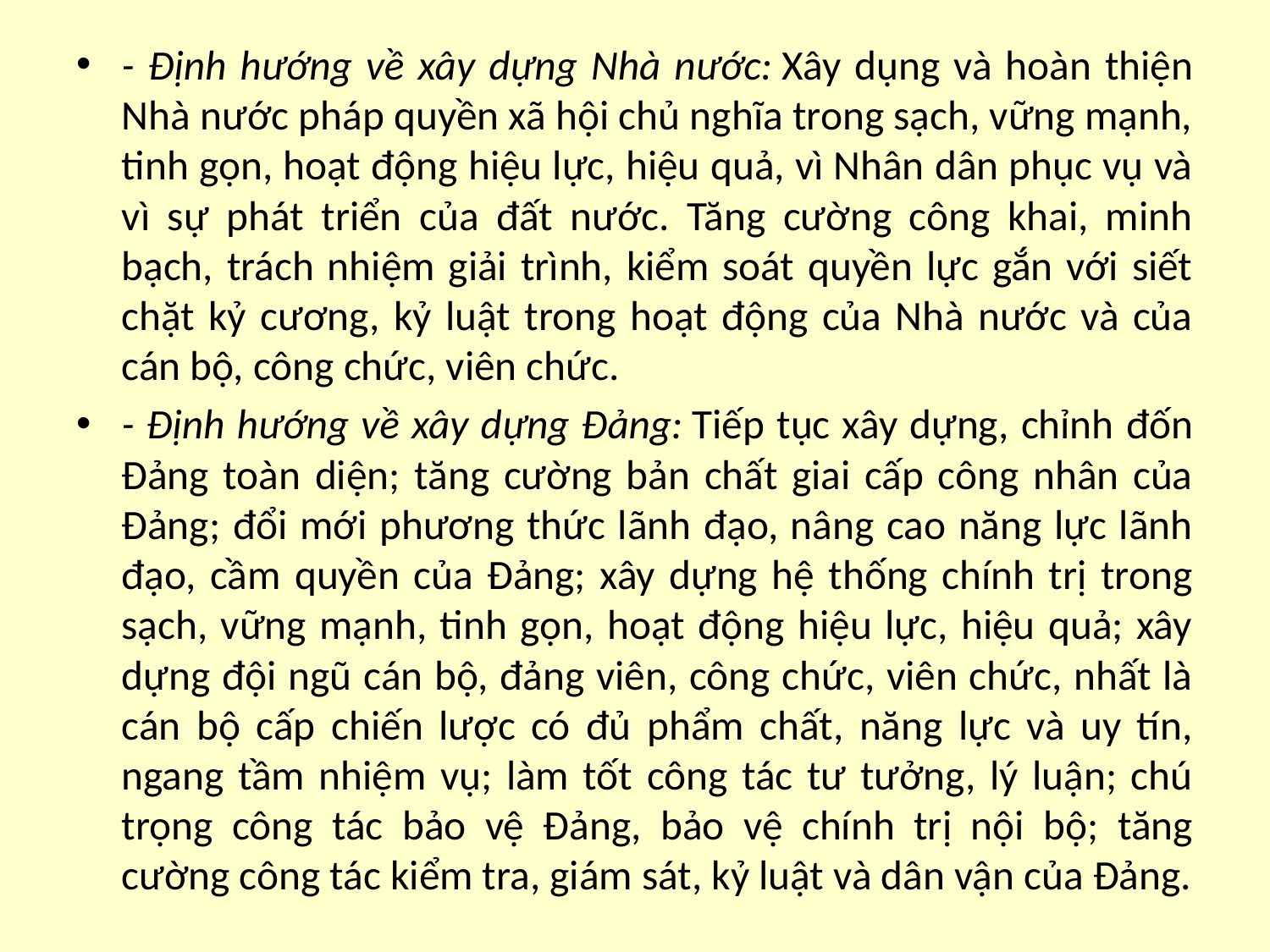

- Định hướng về xây dựng Nhà nước: Xây dụng và hoàn thiện Nhà nước pháp quyền xã hội chủ nghĩa trong sạch, vững mạnh, tinh gọn, hoạt động hiệu lực, hiệu quả, vì Nhân dân phục vụ và vì sự phát triển của đất nước. Tăng cường công khai, minh bạch, trách nhiệm giải trình, kiểm soát quyền lực gắn với siết chặt kỷ cương, kỷ luật trong hoạt động của Nhà nước và của cán bộ, công chức, viên chức.
- Định hướng về xây dựng Đảng: Tiếp tục xây dựng, chỉnh đốn Đảng toàn diện; tăng cường bản chất giai cấp công nhân của Đảng; đổi mới phương thức lãnh đạo, nâng cao năng lực lãnh đạo, cầm quyền của Đảng; xây dựng hệ thống chính trị trong sạch, vững mạnh, tinh gọn, hoạt động hiệu lực, hiệu quả; xây dựng đội ngũ cán bộ, đảng viên, công chức, viên chức, nhất là cán bộ cấp chiến lược có đủ phẩm chất, năng lực và uy tín, ngang tầm nhiệm vụ; làm tốt công tác tư tưởng, lý luận; chú trọng công tác bảo vệ Đảng, bảo vệ chính trị nội bộ; tăng cường công tác kiểm tra, giám sát, kỷ luật và dân vận của Đảng.